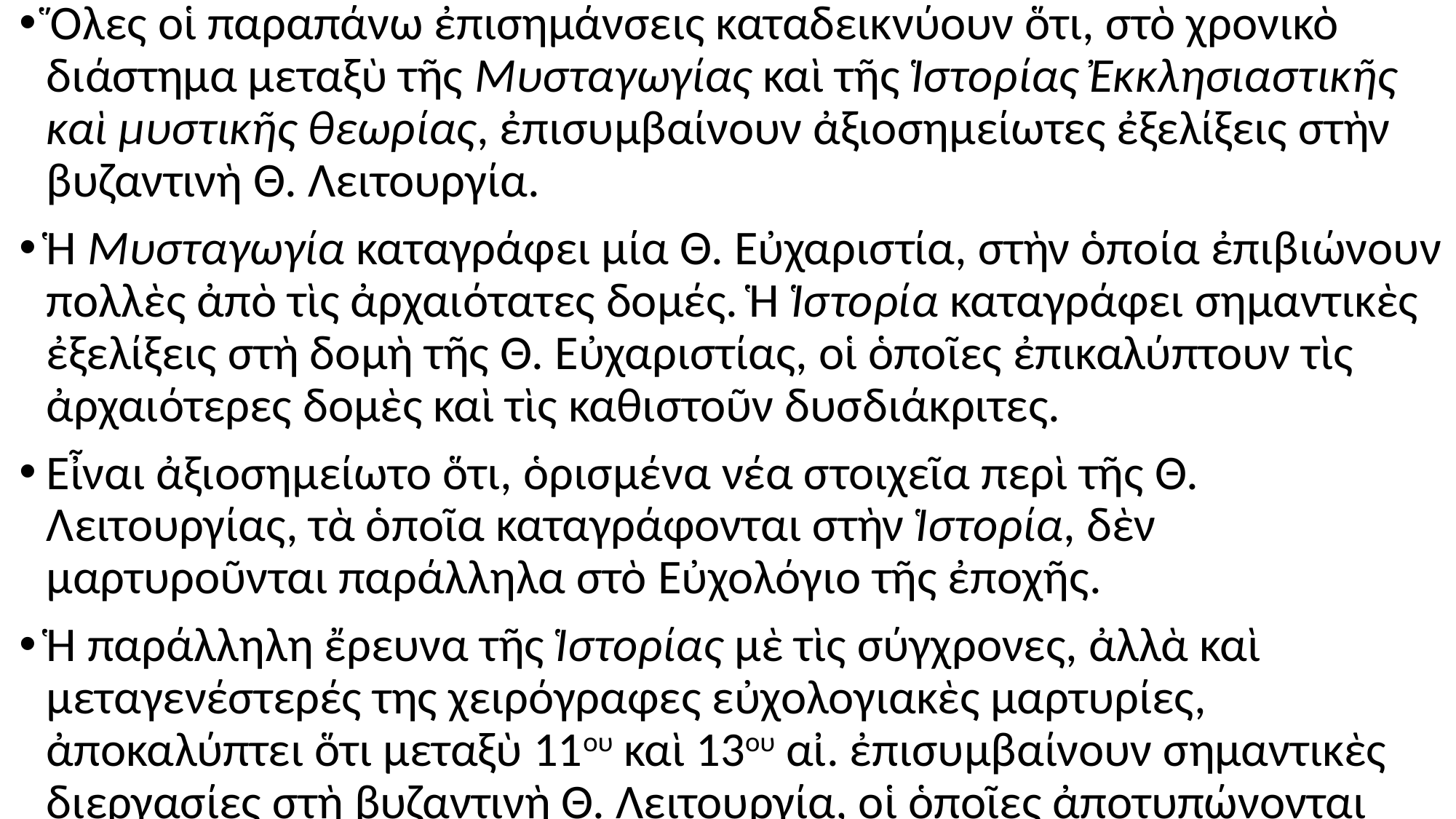

Ὅλες οἱ παραπάνω ἐπισημάνσεις καταδεικνύουν ὅτι, στὸ χρονικὸ διάστημα μεταξὺ τῆς Μυσταγωγίας καὶ τῆς Ἱστορίας Ἐκκλησιαστικῆς καὶ μυστικῆς θεωρίας, ἐπισυμβαίνουν ἀξιοσημείωτες ἐξελίξεις στὴν βυζαντινὴ Θ. Λειτουργία.
Ἡ Μυσταγωγία καταγράφει μία Θ. Εὐχαριστία, στὴν ὁποία ἐπιβιώνουν πολλὲς ἀπὸ τὶς ἀρχαιότατες δομές. Ἡ Ἱστορία καταγράφει σημαντικὲς ἐξελίξεις στὴ δομὴ τῆς Θ. Εὐχαριστίας, οἱ ὁποῖες ἐπικαλύπτουν τὶς ἀρχαιότερες δομὲς καὶ τὶς καθιστοῦν δυσδιάκριτες.
Εἶναι ἀξιοσημείωτο ὅτι, ὁρισμένα νέα στοιχεῖα περὶ τῆς Θ. Λειτουργίας, τὰ ὁποῖα καταγράφονται στὴν Ἱστορία, δὲν μαρτυροῦνται παράλληλα στὸ Εὐχολόγιο τῆς ἐποχῆς.
Ἡ παράλληλη ἔρευνα τῆς Ἱστορίας μὲ τὶς σύγχρονες, ἀλλὰ καὶ μεταγενέστερές της χειρόγραφες εὐχολογιακὲς μαρτυρίες, ἀποκαλύπτει ὅτι μεταξὺ 11ου καὶ 13ου αἰ. ἐπισυμβαίνουν σημαντικὲς διεργασίες στὴ βυζαντινὴ Θ. Λειτουργία, οἱ ὁποῖες ἀποτυπώνονται στὶς προσθῆκες ἐντὸς τοῦ κειμένου τῆς Ἱστορίας.
#